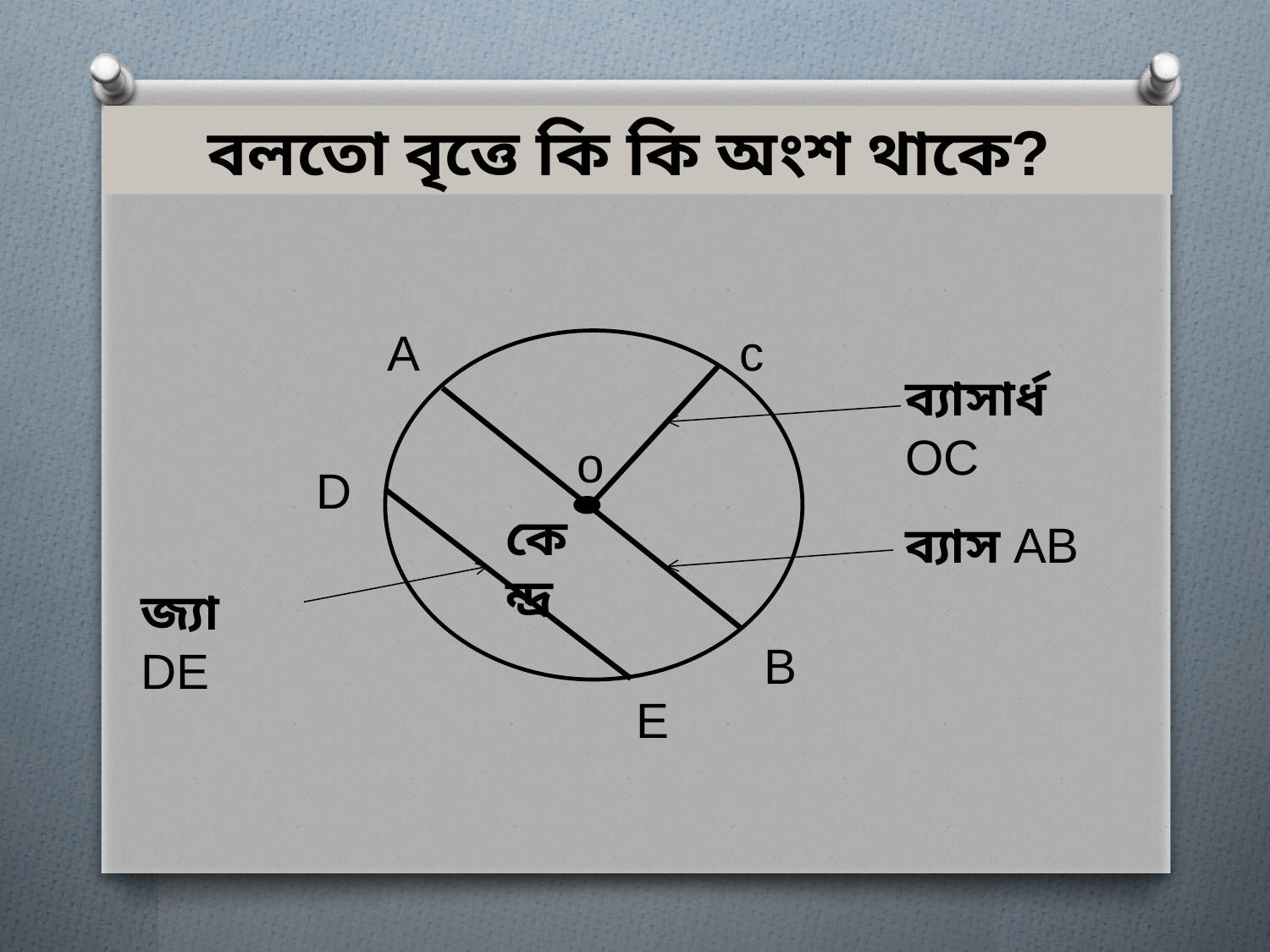

বলতো বৃত্তে কি কি অংশ থাকে?
A
c

ব্যাসার্ধ OC
o
D
কেন্দ্র
ব্যাস AB
জ্যা DE
B
E